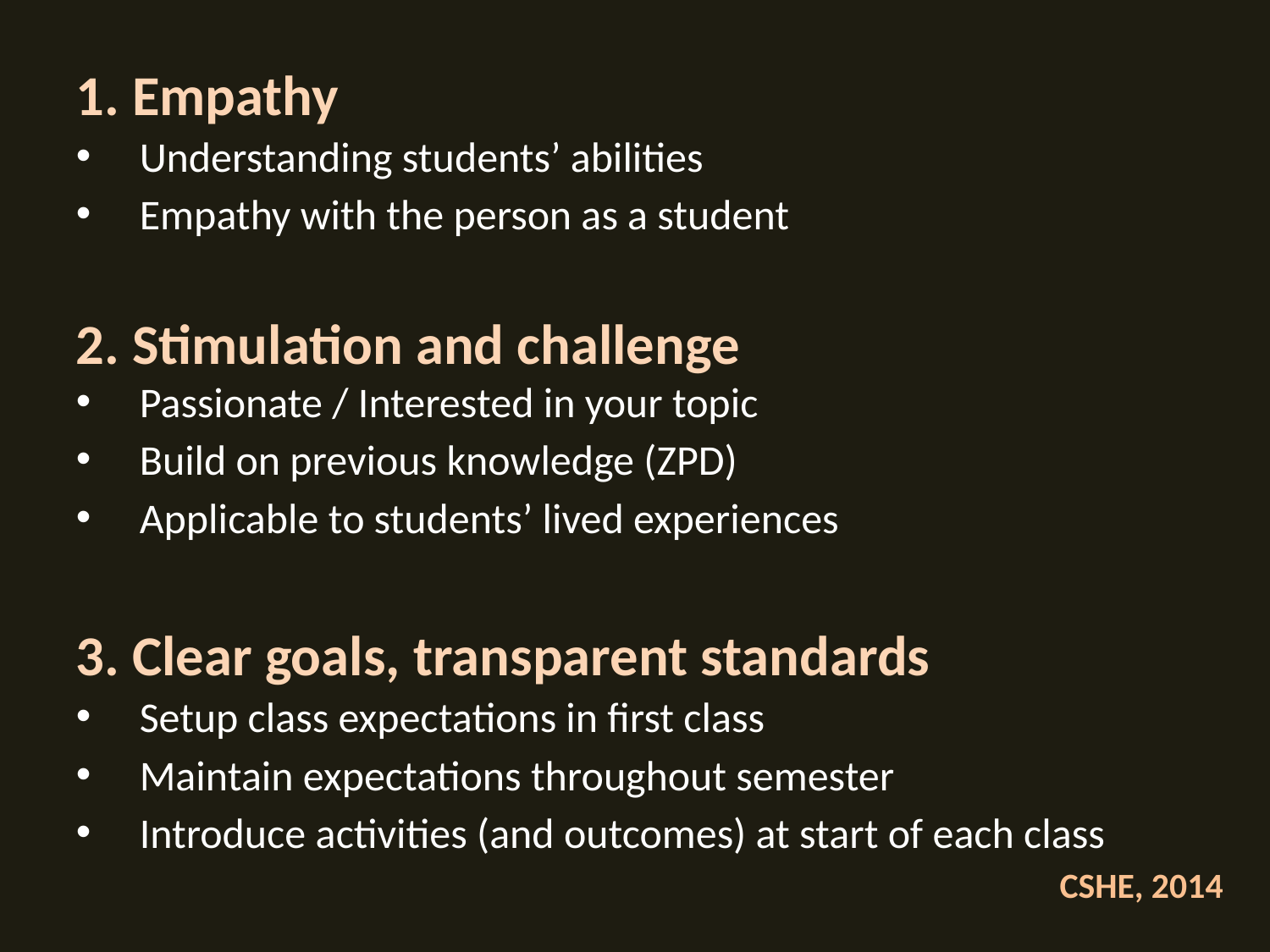

1. Empathy
Understanding students’ abilities
Empathy with the person as a student
2. Stimulation and challenge
Passionate / Interested in your topic
Build on previous knowledge (ZPD)
Applicable to students’ lived experiences
3. Clear goals, transparent standards
Setup class expectations in first class
Maintain expectations throughout semester
Introduce activities (and outcomes) at start of each class
CSHE, 2014